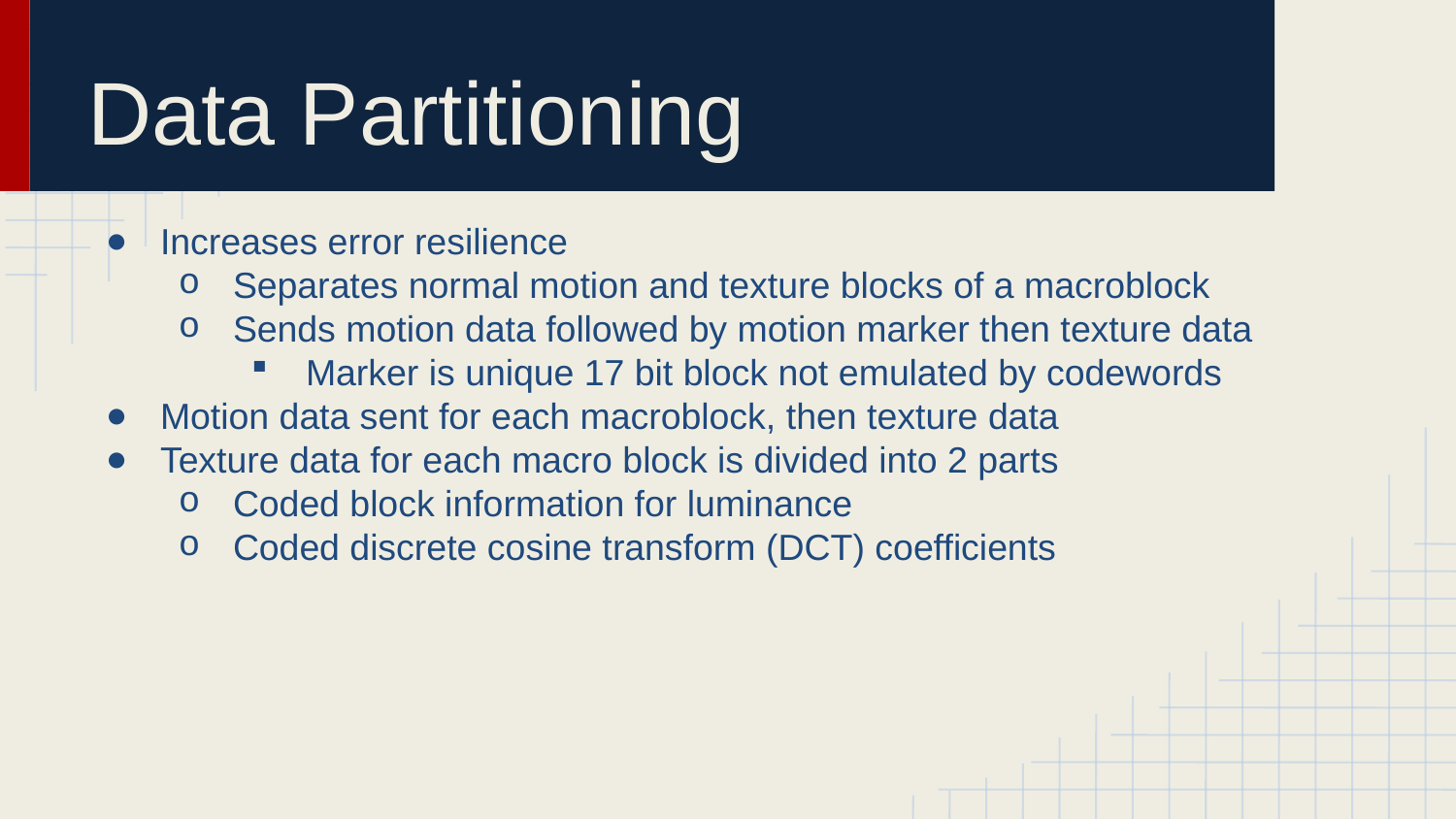

# Data Partitioning
Increases error resilience
Separates normal motion and texture blocks of a macroblock
Sends motion data followed by motion marker then texture data
Marker is unique 17 bit block not emulated by codewords
Motion data sent for each macroblock, then texture data
Texture data for each macro block is divided into 2 parts
Coded block information for luminance
Coded discrete cosine transform (DCT) coefficients